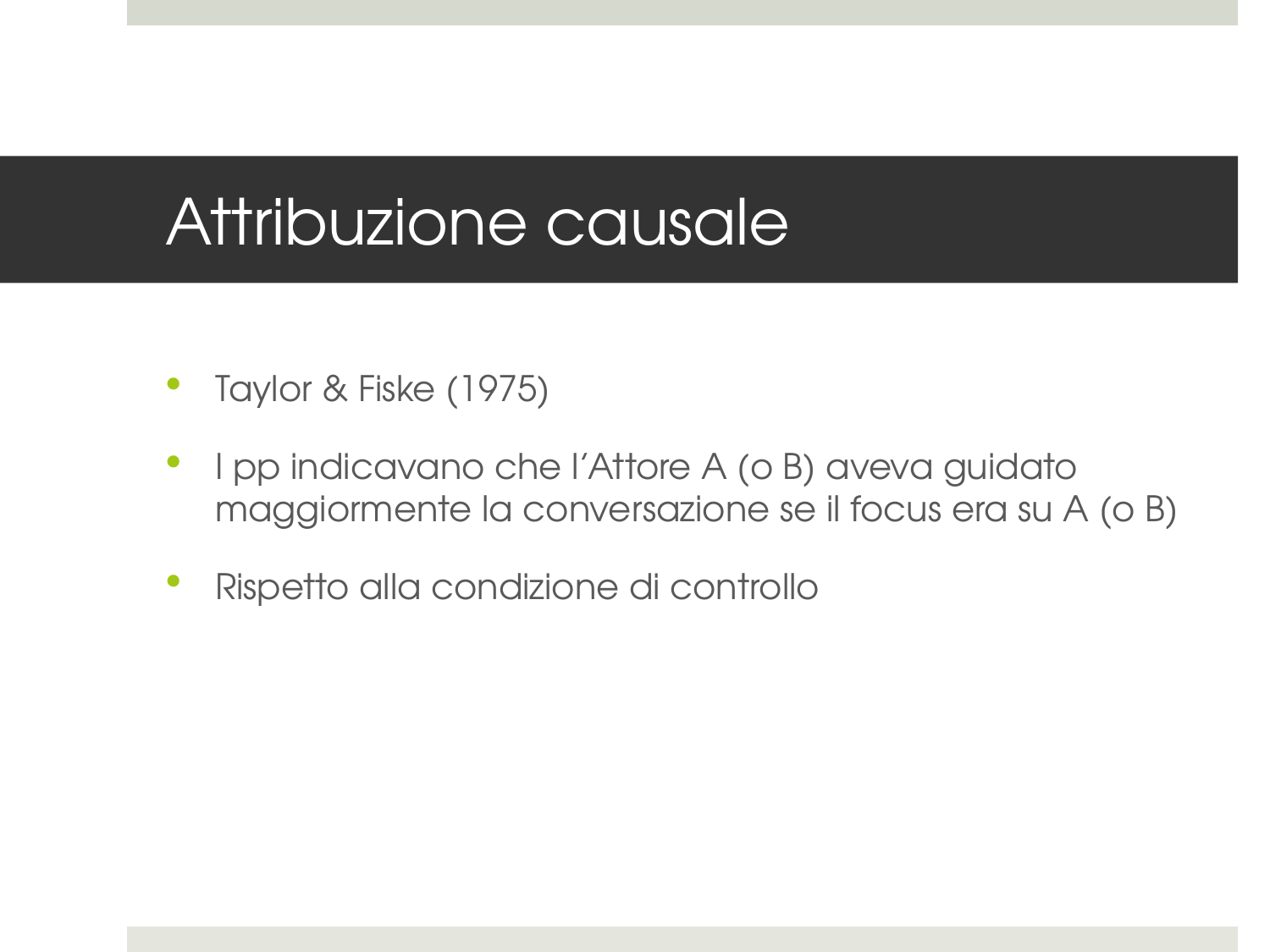

# Attribuzione causale
Taylor & Fiske (1975)
I pp indicavano che l’Attore A (o B) aveva guidato maggiormente la conversazione se il focus era su A (o B)
Rispetto alla condizione di controllo